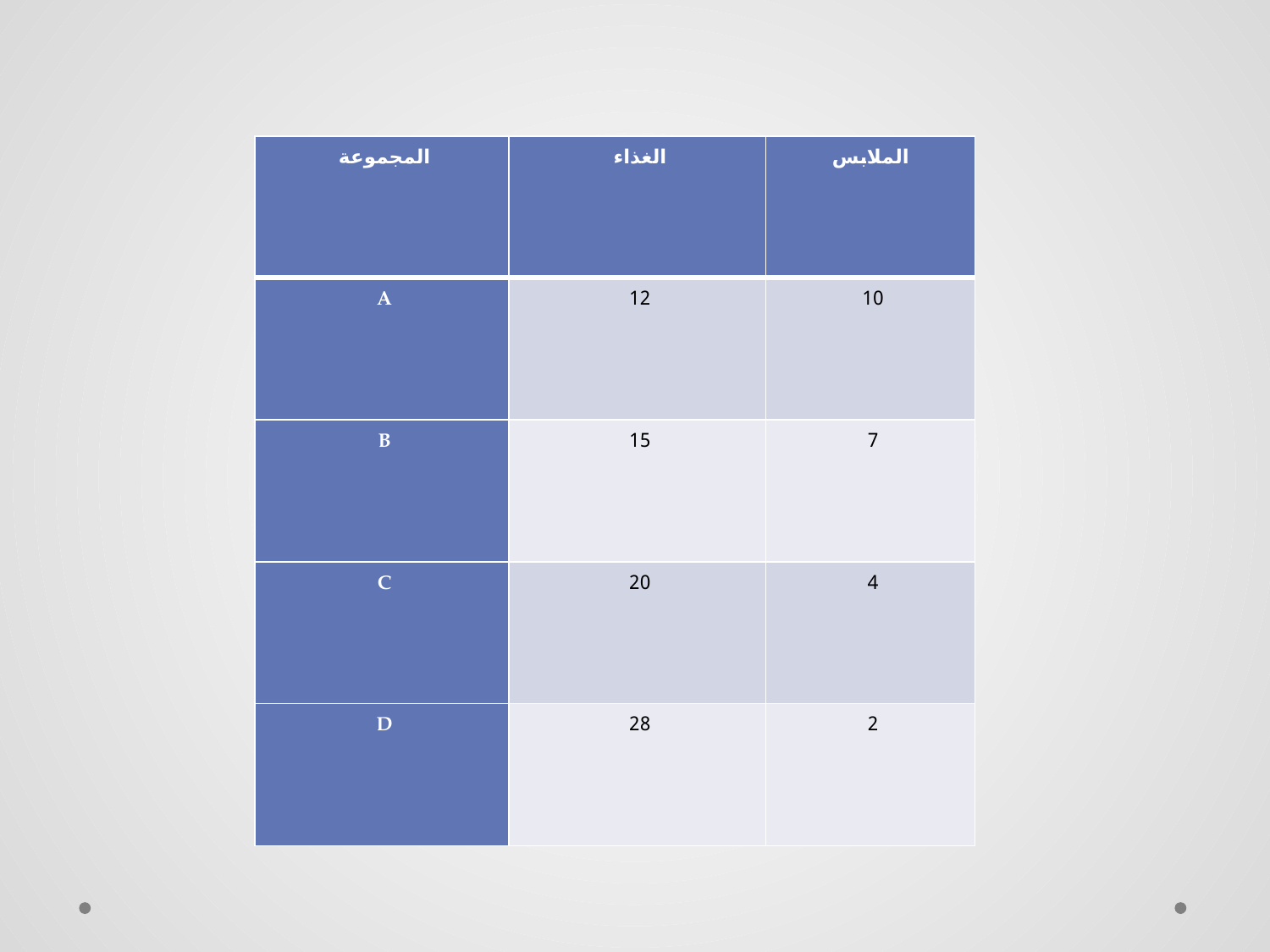

| المجموعة | الغذاء | الملابس |
| --- | --- | --- |
| A | 12 | 10 |
| B | 15 | 7 |
| C | 20 | 4 |
| D | 28 | 2 |